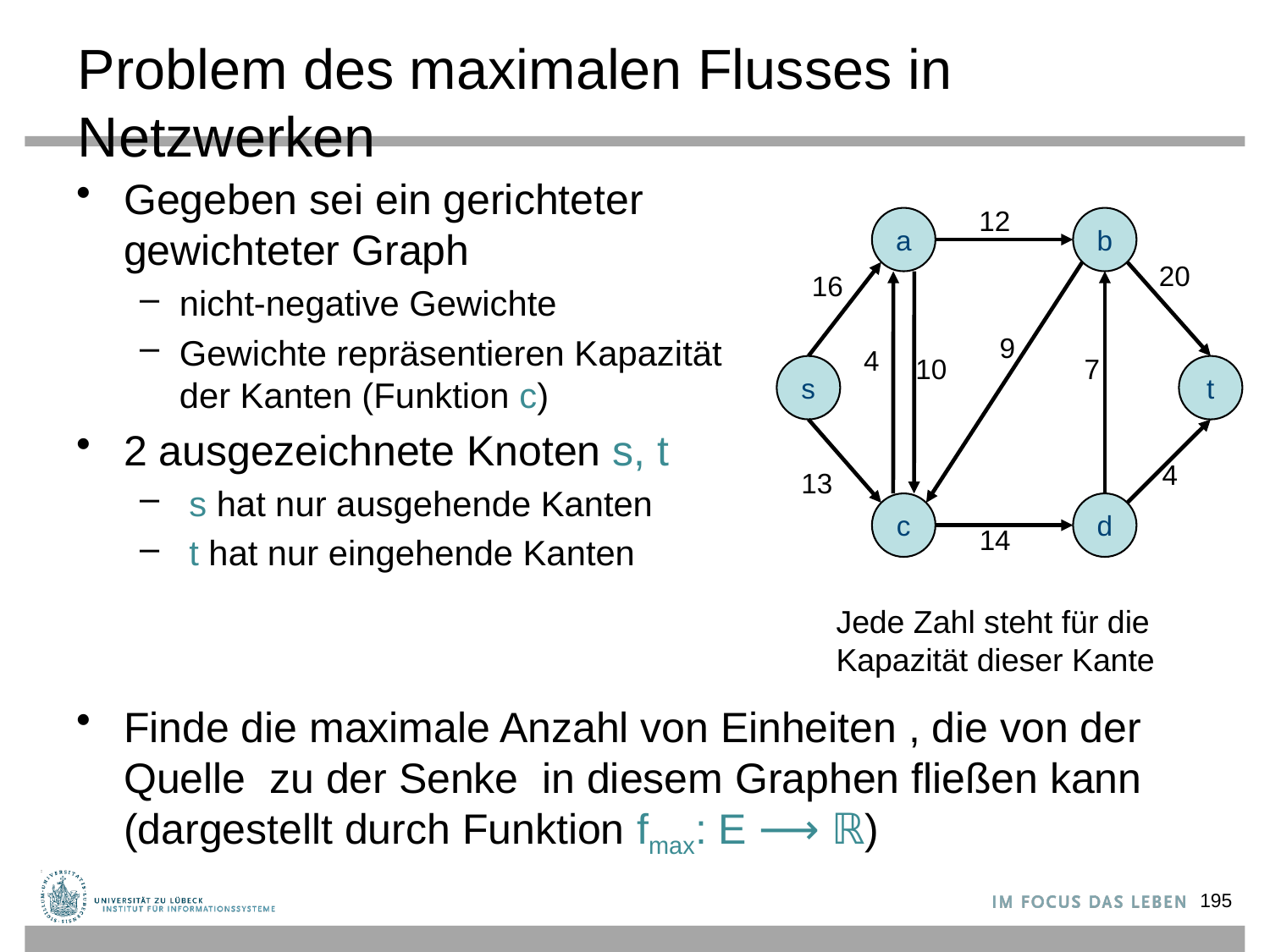

# Problem des maximalen Flusses in Netzwerken
Gegeben sei ein gerichteter
gewichteter Graph
nicht-negative Gewichte
Gewichte repräsentieren Kapazität
der Kanten (Funktion c)
2 ausgezeichnete Knoten s, t
 s hat nur ausgehende Kanten
 t hat nur eingehende Kanten

Finde die maximale Anzahl von Einheiten , die von der Quelle  zu der Senke  in diesem Graphen fließen kann
(dargestellt durch Funktion fmax: E ⟶ ℝ)
12
a
b
20
16
9
4
10
7
s
t
4
13
c
d
14
Jede Zahl steht für die
Kapazität dieser Kante
195